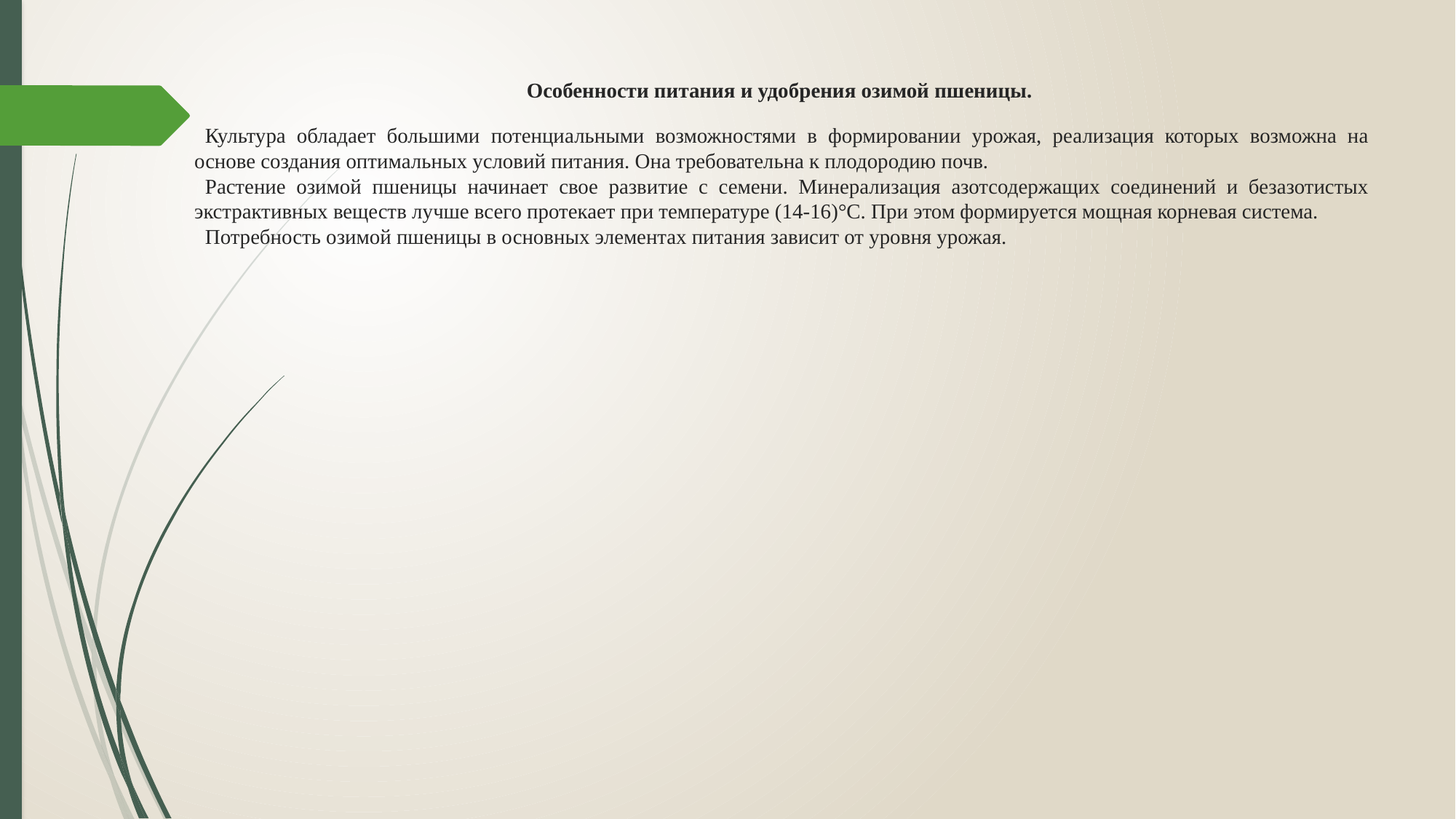

# Особенности питания и удобрения озимой пшеницы.

Культура обладает большими потенциальными возможностями в формировании урожая, реализация которых возможна на основе создания оптимальных условий питания. Она требовательна к плодородию почв.
Растение озимой пшеницы начинает свое развитие с семени. Минерализация азотсодержащих соединений и безазотистых экстрактивных веществ лучше всего протекает при температуре (14-16)°С. При этом формируется мощная корневая система.
Потребность озимой пшеницы в основных элементах питания зависит от уровня урожая.